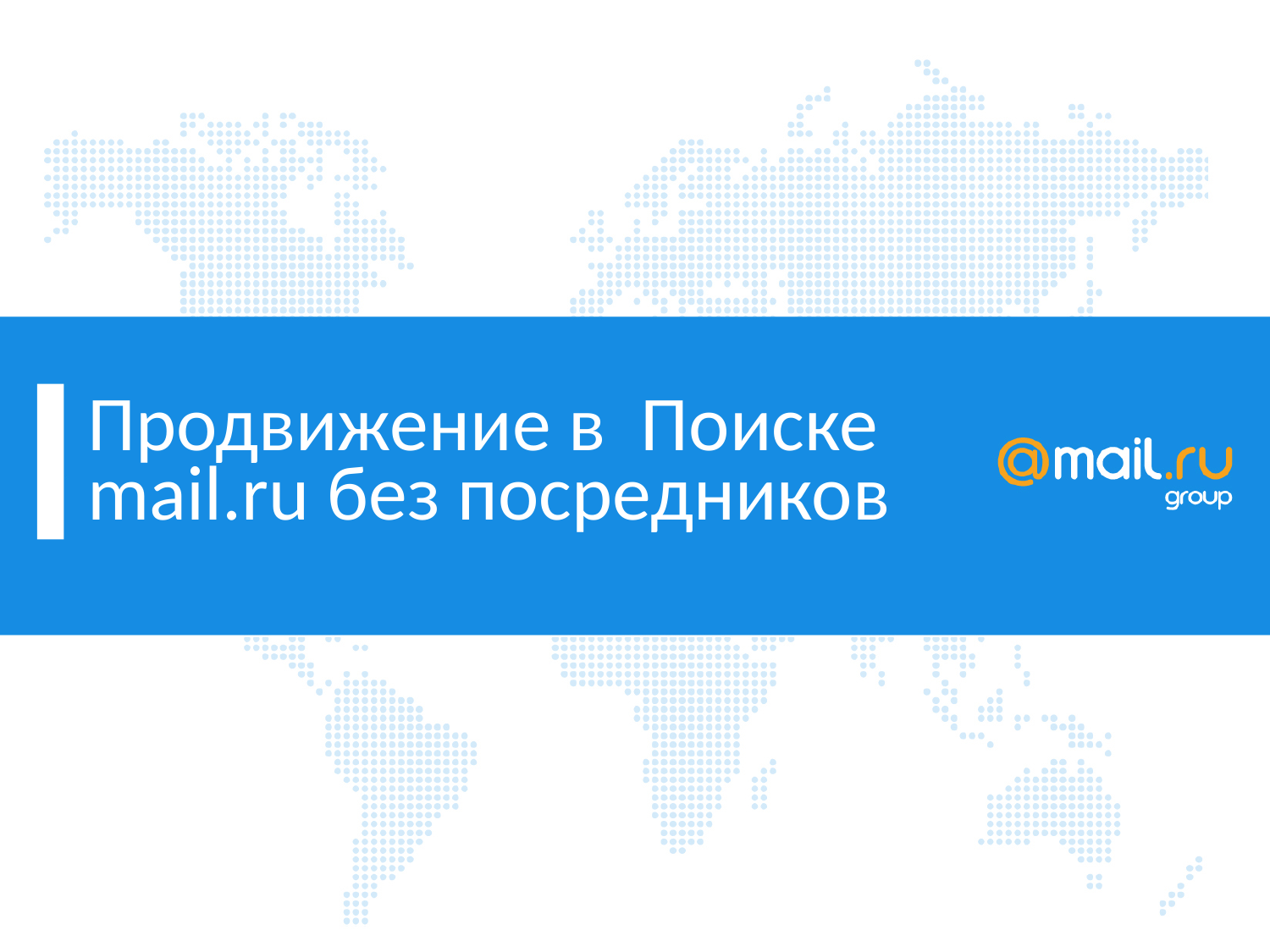

# Продвижение в  Поиске mail.ru без посредников